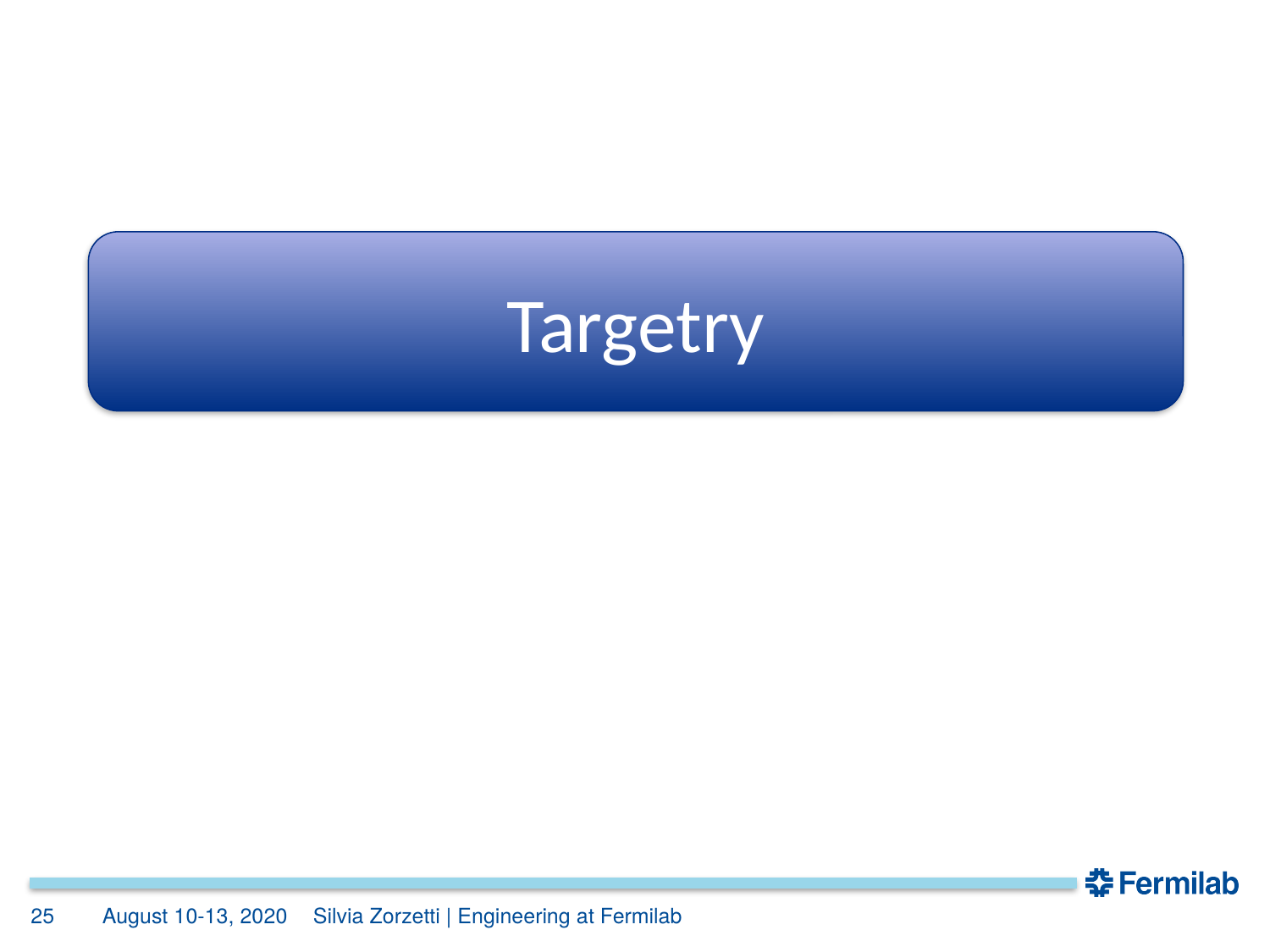

Targetry
25
August 10-13, 2020
Silvia Zorzetti | Engineering at Fermilab